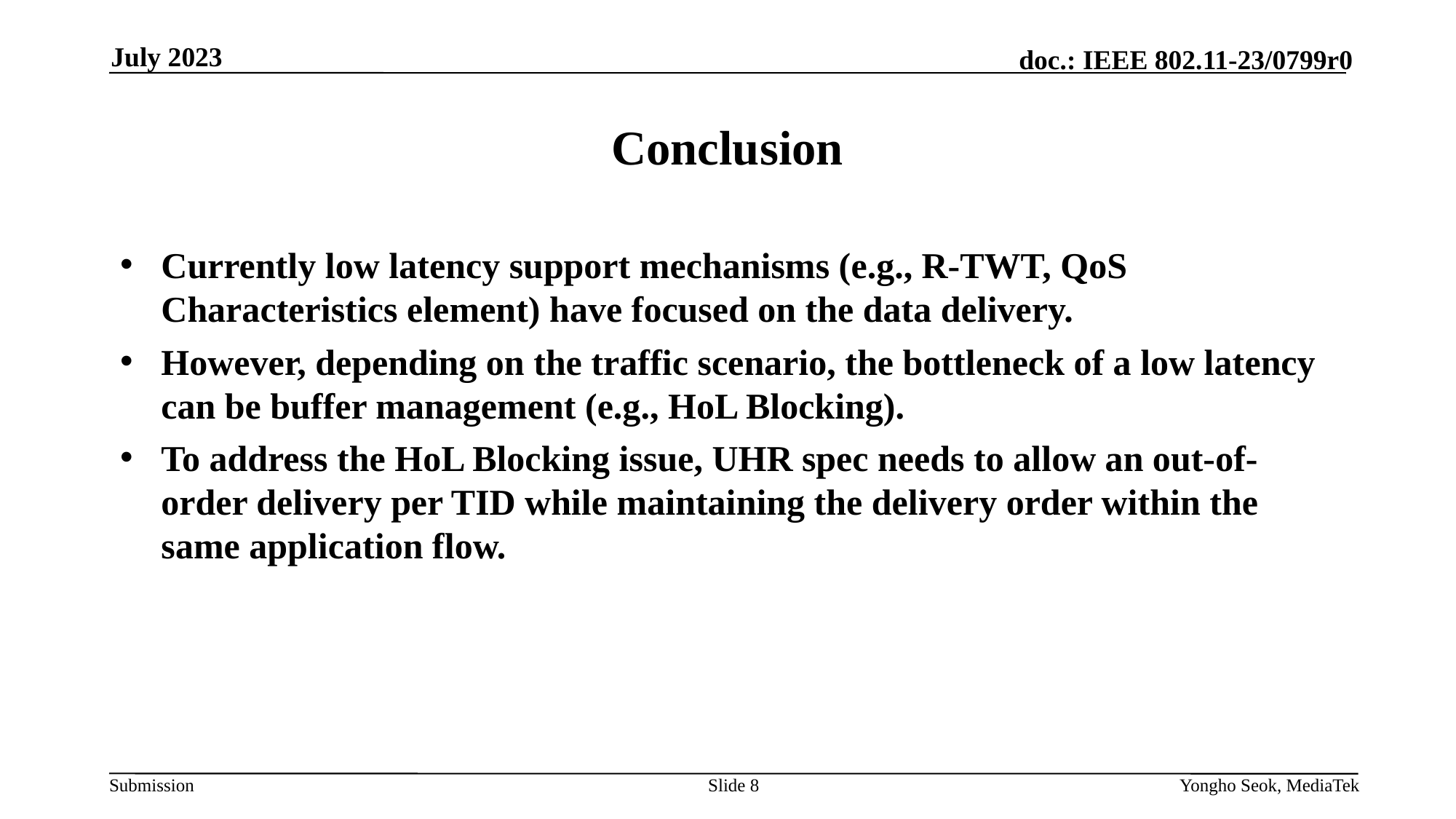

July 2023
# Conclusion
Currently low latency support mechanisms (e.g., R-TWT, QoS Characteristics element) have focused on the data delivery.
However, depending on the traffic scenario, the bottleneck of a low latency can be buffer management (e.g., HoL Blocking).
To address the HoL Blocking issue, UHR spec needs to allow an out-of-order delivery per TID while maintaining the delivery order within the same application flow.
Slide 8
Yongho Seok, MediaTek